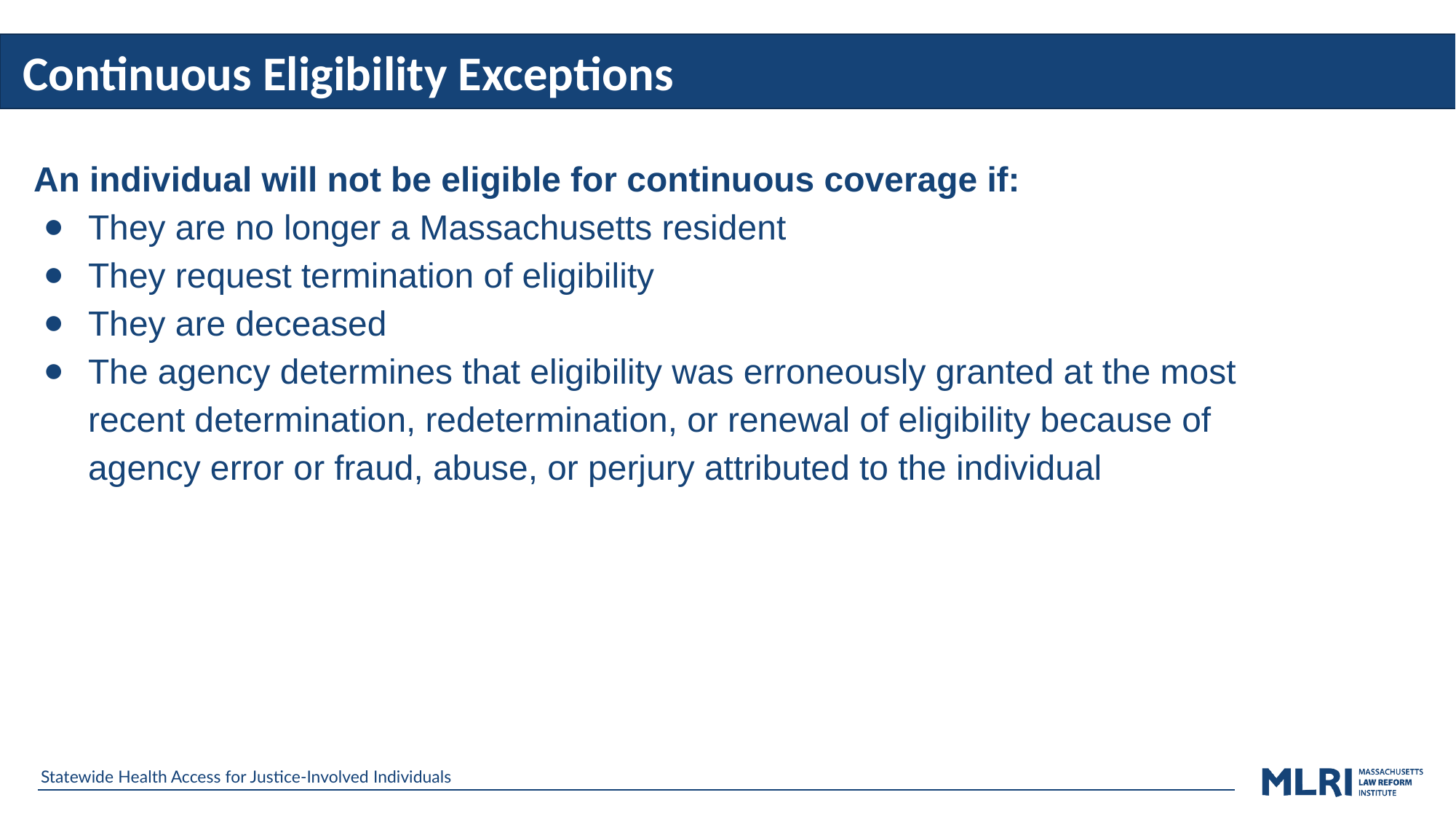

Continuous Eligibility Exceptions
An individual will not be eligible for continuous coverage if:
They are no longer a Massachusetts resident
They request termination of eligibility
They are deceased
The agency determines that eligibility was erroneously granted at the most recent determination, redetermination, or renewal of eligibility because of agency error or fraud, abuse, or perjury attributed to the individual